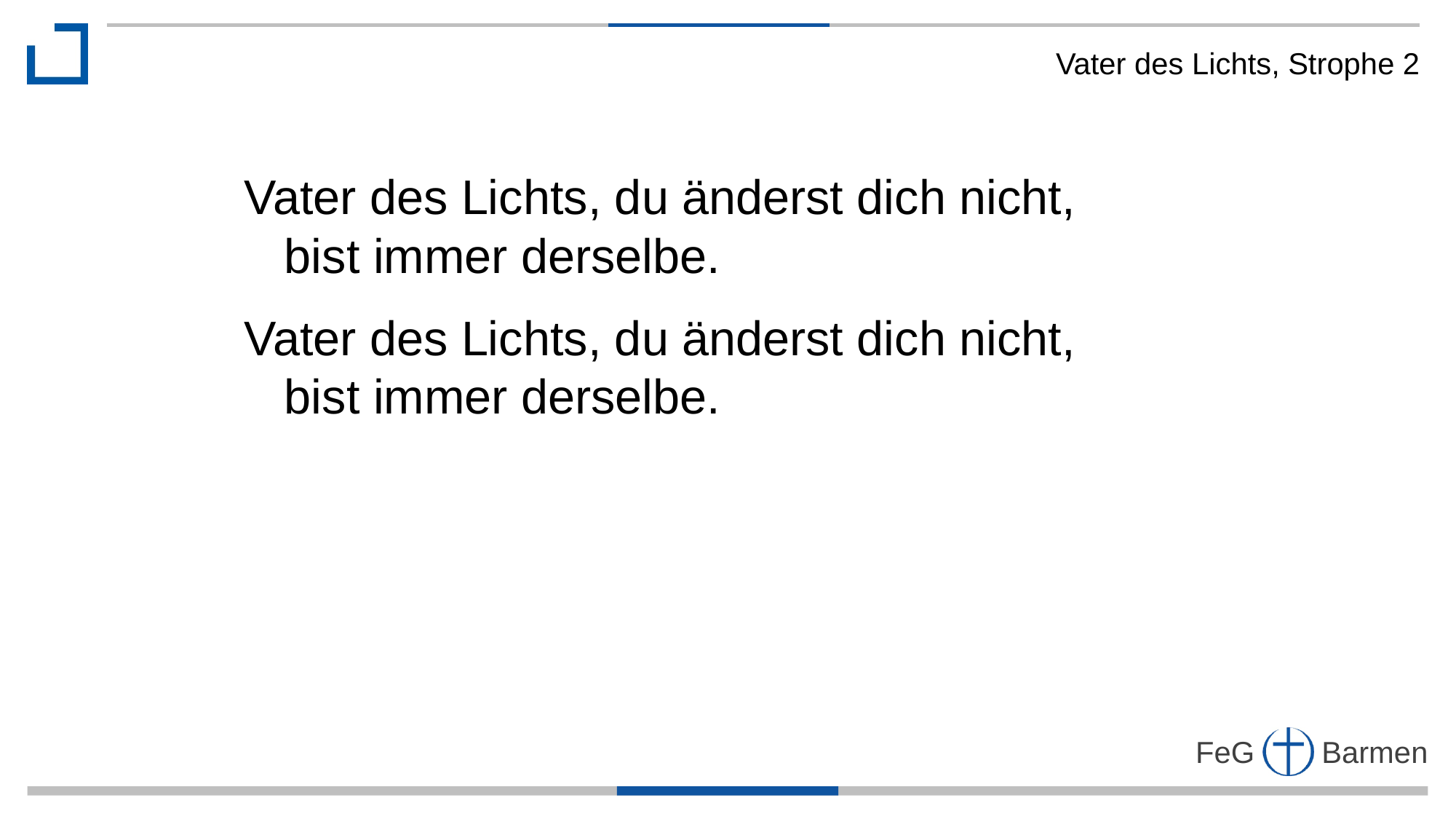

Vater des Lichts, Strophe 2
Vater des Lichts, du änderst dich nicht,
   bist immer derselbe.
Vater des Lichts, du änderst dich nicht,
   bist immer derselbe.